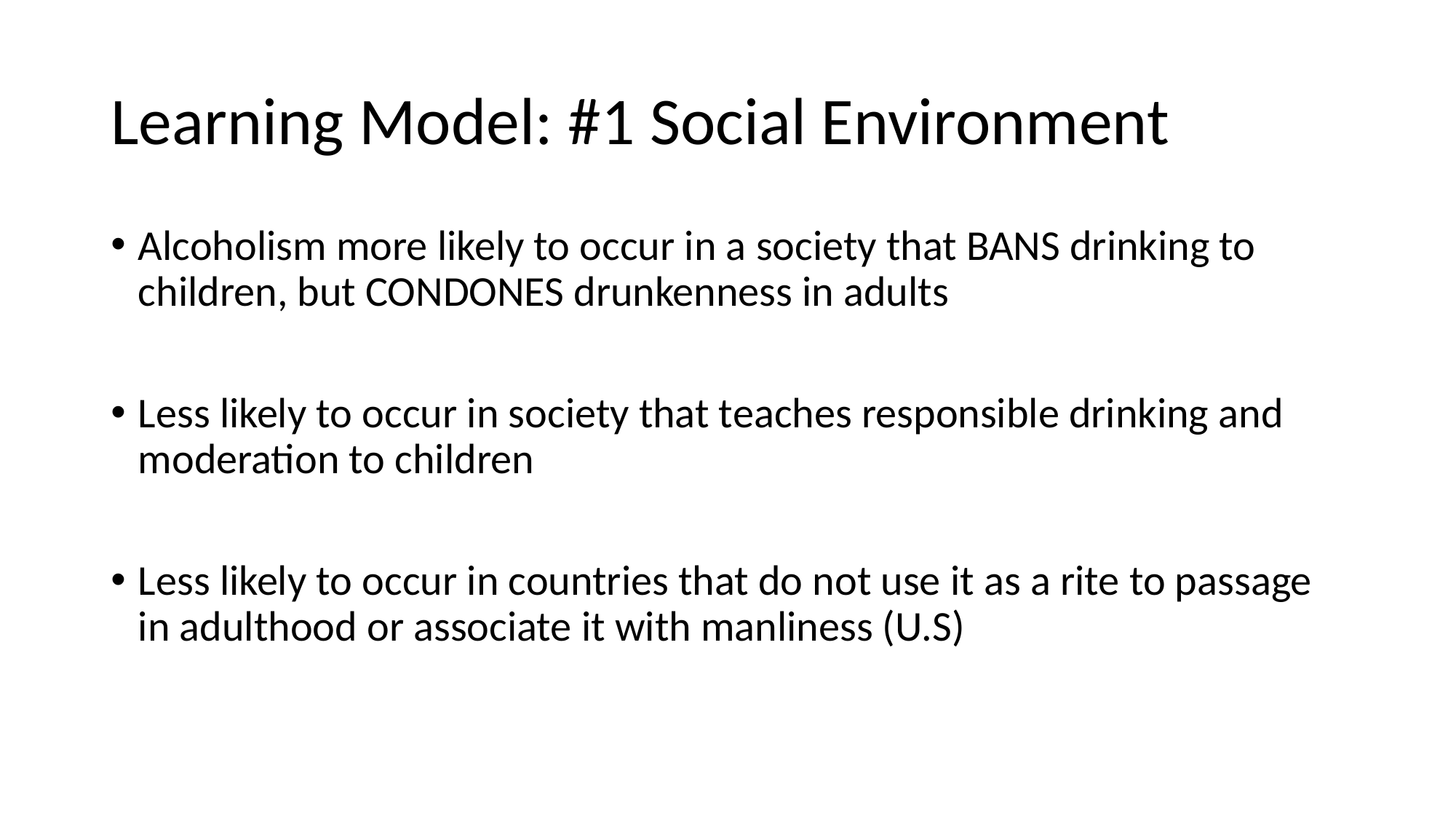

# Learning Model: #1 Social Environment
Alcoholism more likely to occur in a society that BANS drinking to children, but CONDONES drunkenness in adults

Less likely to occur in society that teaches responsible drinking and moderation to children

Less likely to occur in countries that do not use it as a rite to passage in adulthood or associate it with manliness (U.S)